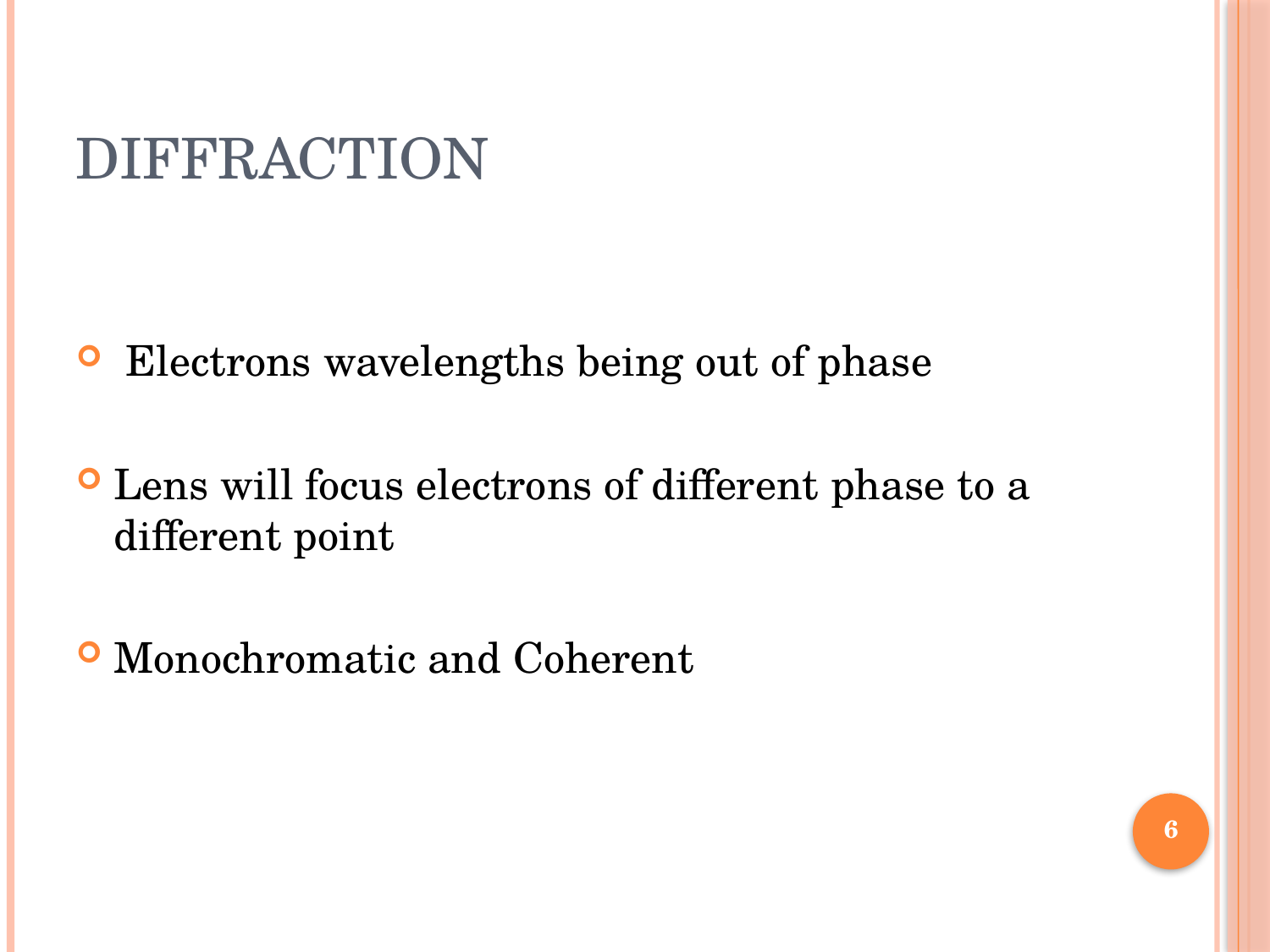

# Diffraction
 Electrons wavelengths being out of phase

Lens will focus electrons of different phase to a different point

Monochromatic and Coherent
6